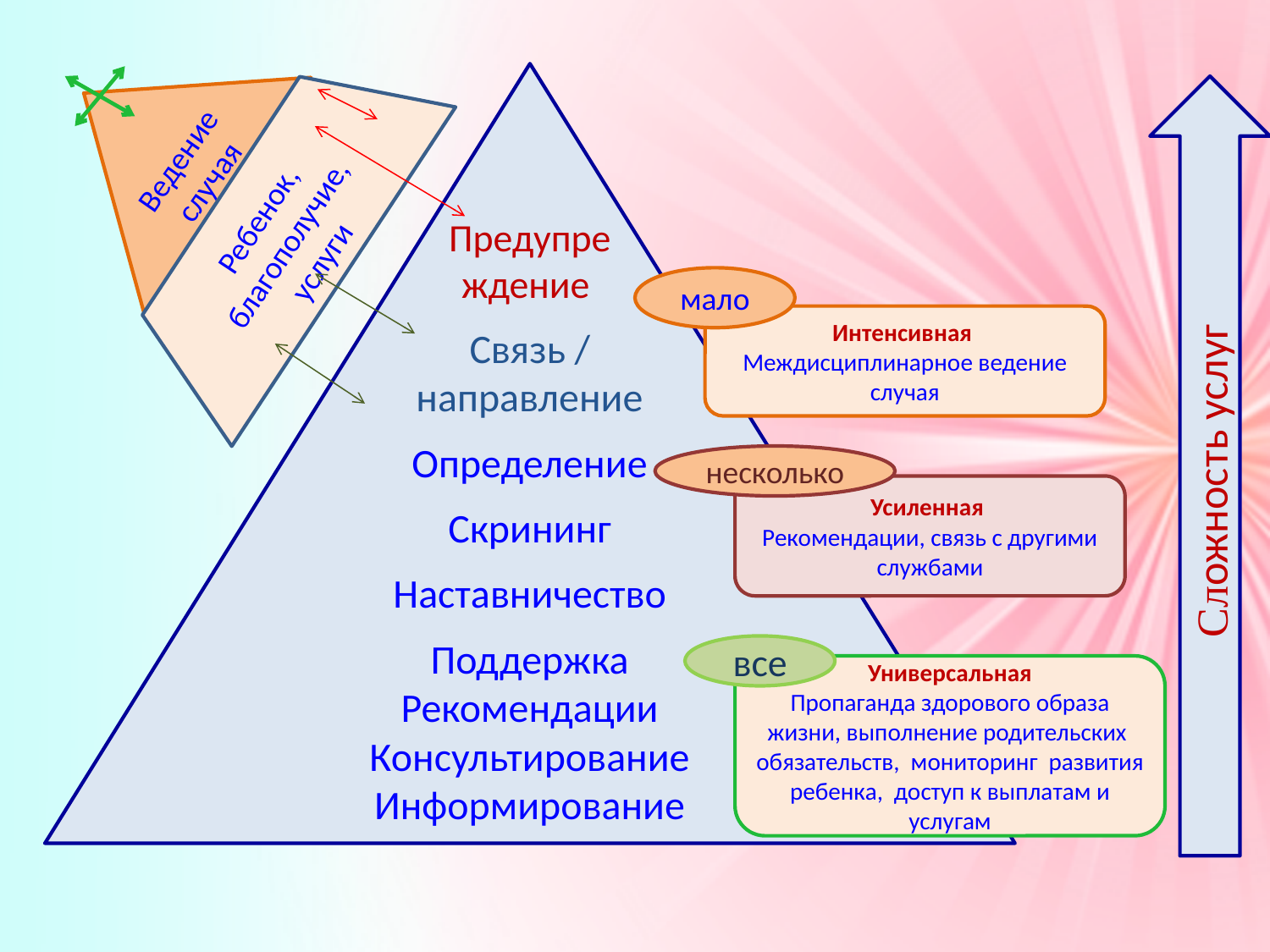

Ведение случая
Предупре
ждение

Связь /
направление

Определение

Скрининг

Наставничество

Поддержка
Рекомендации
Консультирование
Информирование

Сложность услуг
Ребенок, благополучие,
услуги
мало
Интенсивная
Междисциплинарное ведение случая
несколько
Усиленная
Рекомендации, связь с другими службами
все
Универсальная
Пропаганда здорового образа жизни, выполнение родительских  обязательств,  мониторинг  развития ребенка,  доступ к выплатам и услугам